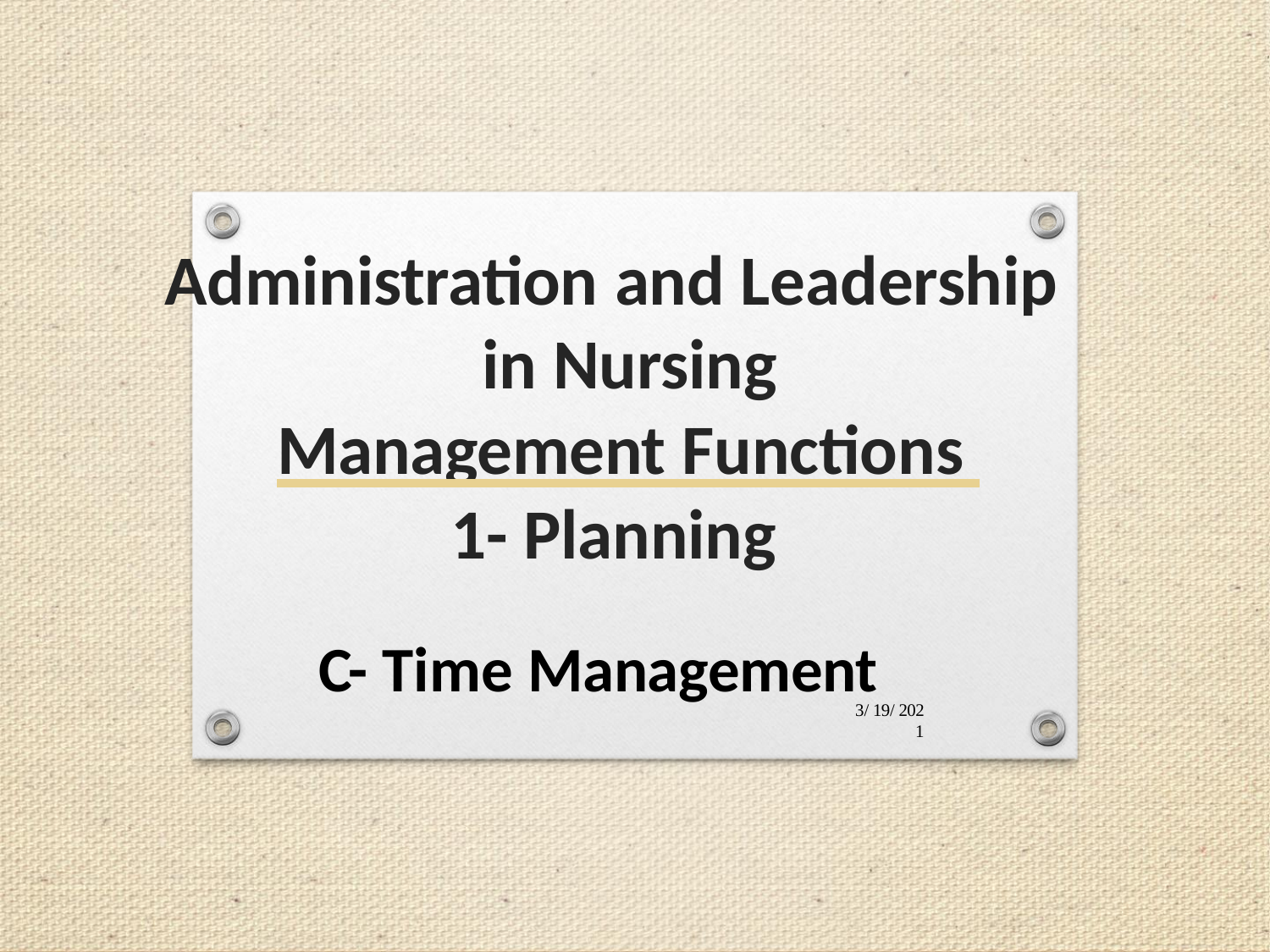

Administration and Leadership  in Nursing
Management Functions  1- Planning
C- Time Management
3/19/202
1